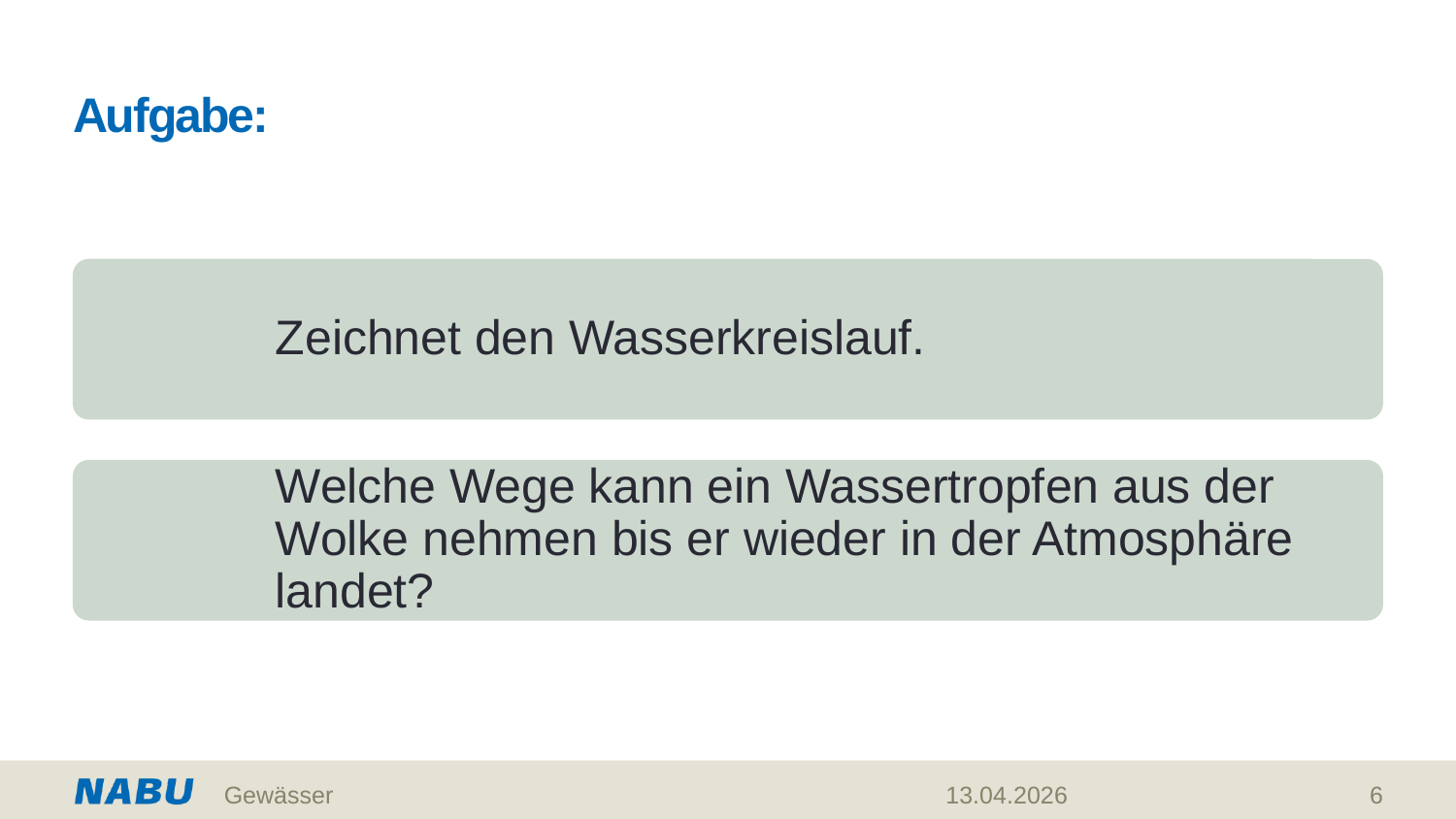

# Aufgabe:
Zeichnet den Wasserkreislauf.
Welche Wege kann ein Wassertropfen aus der Wolke nehmen bis er wieder in der Atmosphäre landet?

Gewässer
13.04.2026
6